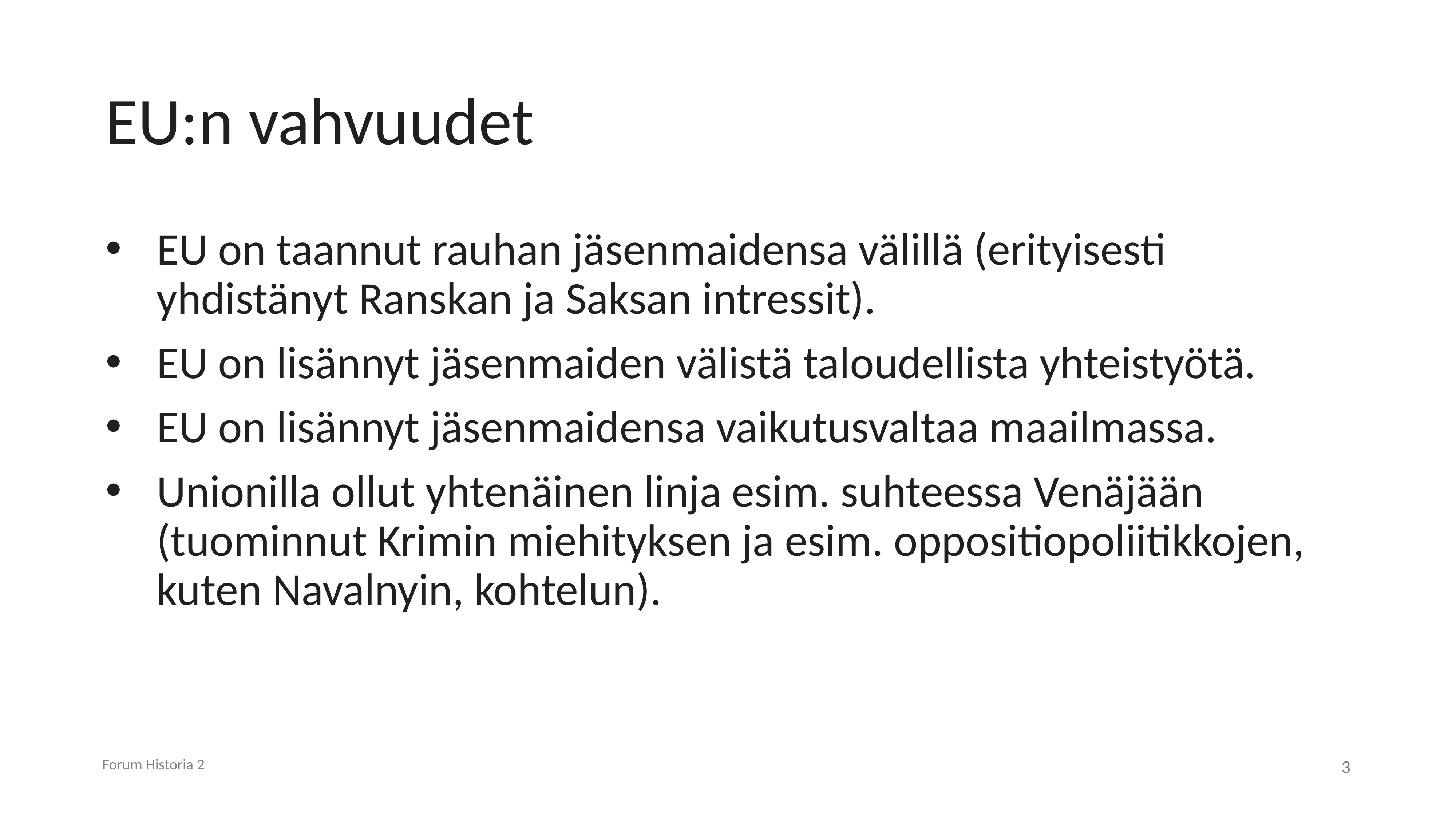

# EU:n vahvuudet
EU on taannut rauhan jäsenmaidensa välillä (erityisesti yhdistänyt Ranskan ja Saksan intressit).
EU on lisännyt jäsenmaiden välistä taloudellista yhteistyötä.
EU on lisännyt jäsenmaidensa vaikutusvaltaa maailmassa.
Unionilla ollut yhtenäinen linja esim. suhteessa Venäjään (tuominnut Krimin miehityksen ja esim. oppositiopoliitikkojen, kuten Navalnyin, kohtelun).
Forum Historia 2
3